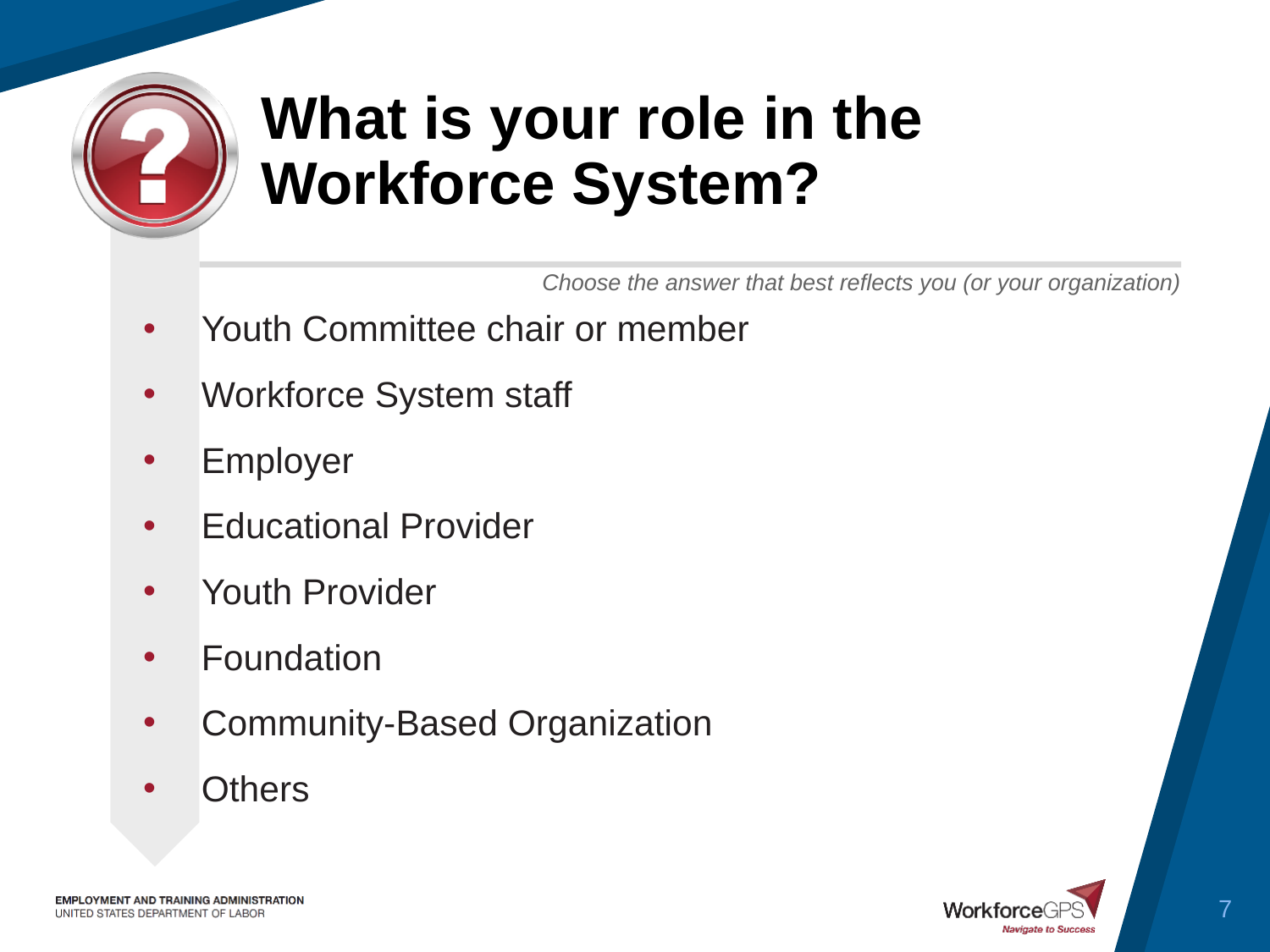

# What is your role in the Workforce System?
Youth Committee chair or member
Workforce System staff
Employer
Educational Provider
Youth Provider
Foundation
Community-Based Organization
Others
7